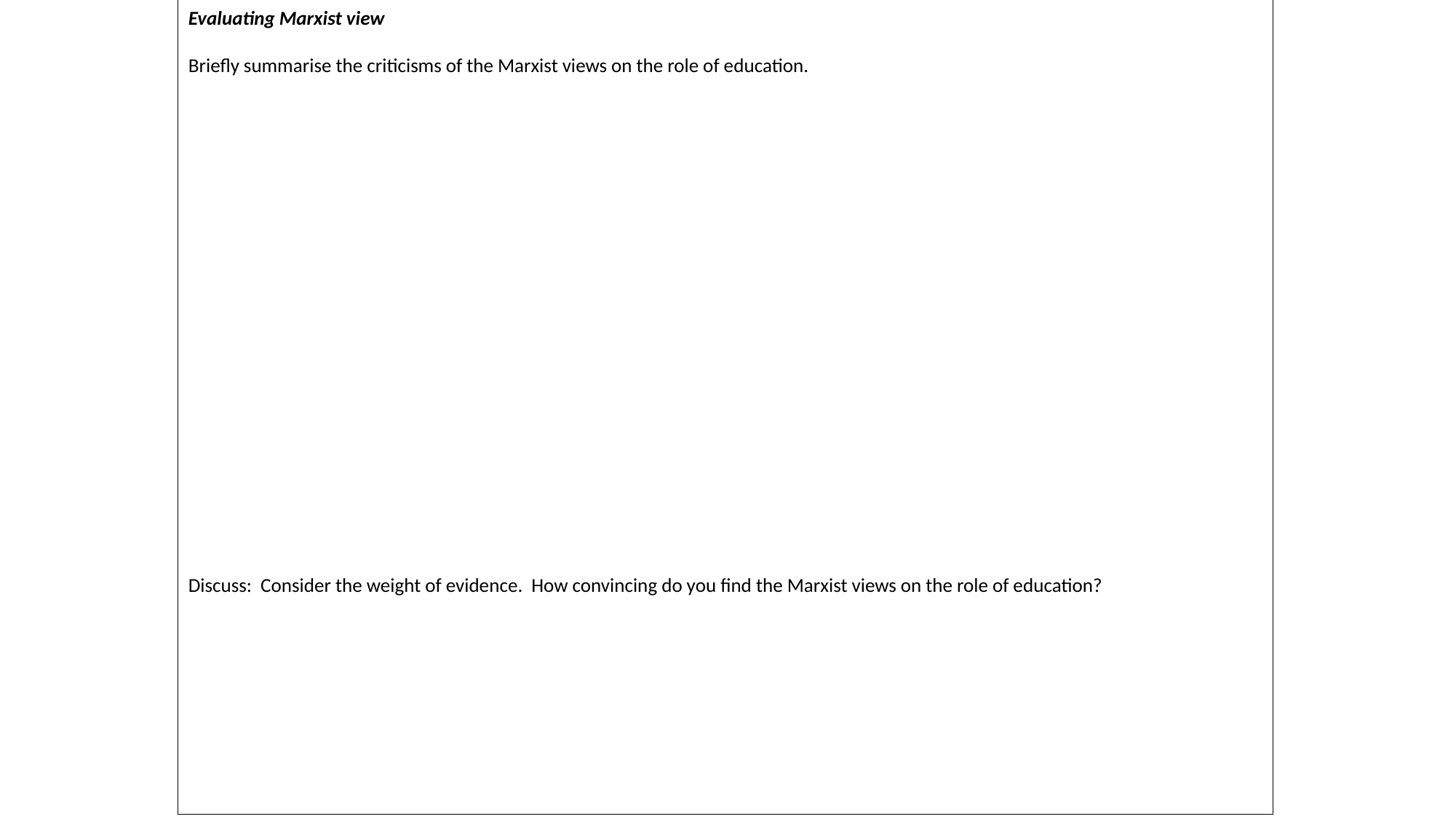

Evaluating Marxist view

Briefly summarise the criticisms of the Marxist views on the role of education.

Discuss:  Consider the weight of evidence.  How convincing do you find the Marxist views on the role of education?